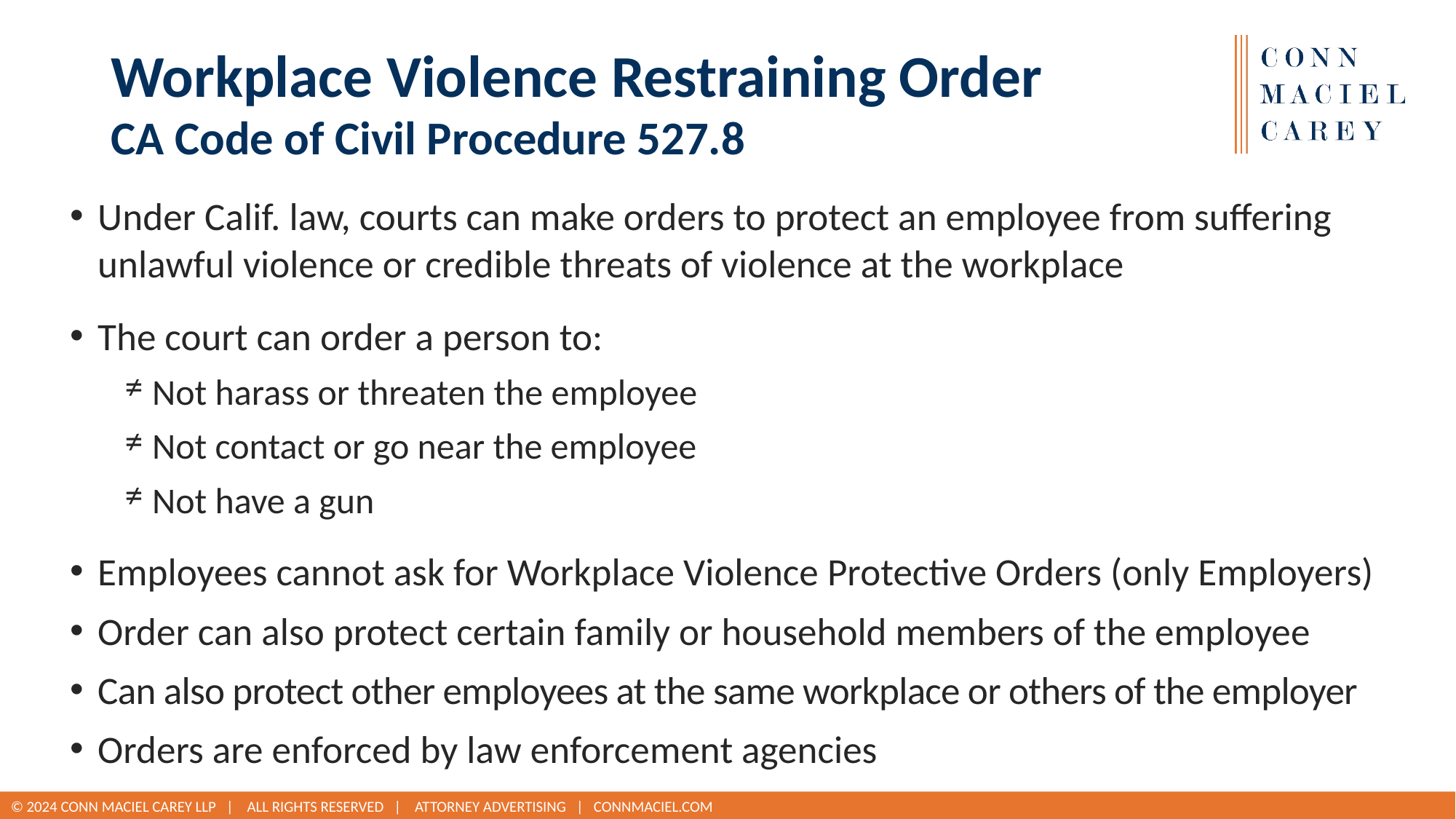

# Workplace Violence Restraining Order CA Code of Civil Procedure 527.8
Under Calif. law, courts can make orders to protect an employee from suffering unlawful violence or credible threats of violence at the workplace
The court can order a person to:
Not harass or threaten the employee
Not contact or go near the employee
Not have a gun
Employees cannot ask for Workplace Violence Protective Orders (only Employers)
Order can also protect certain family or household members of the employee
Can also protect other employees at the same workplace or others of the employer
Orders are enforced by law enforcement agencies